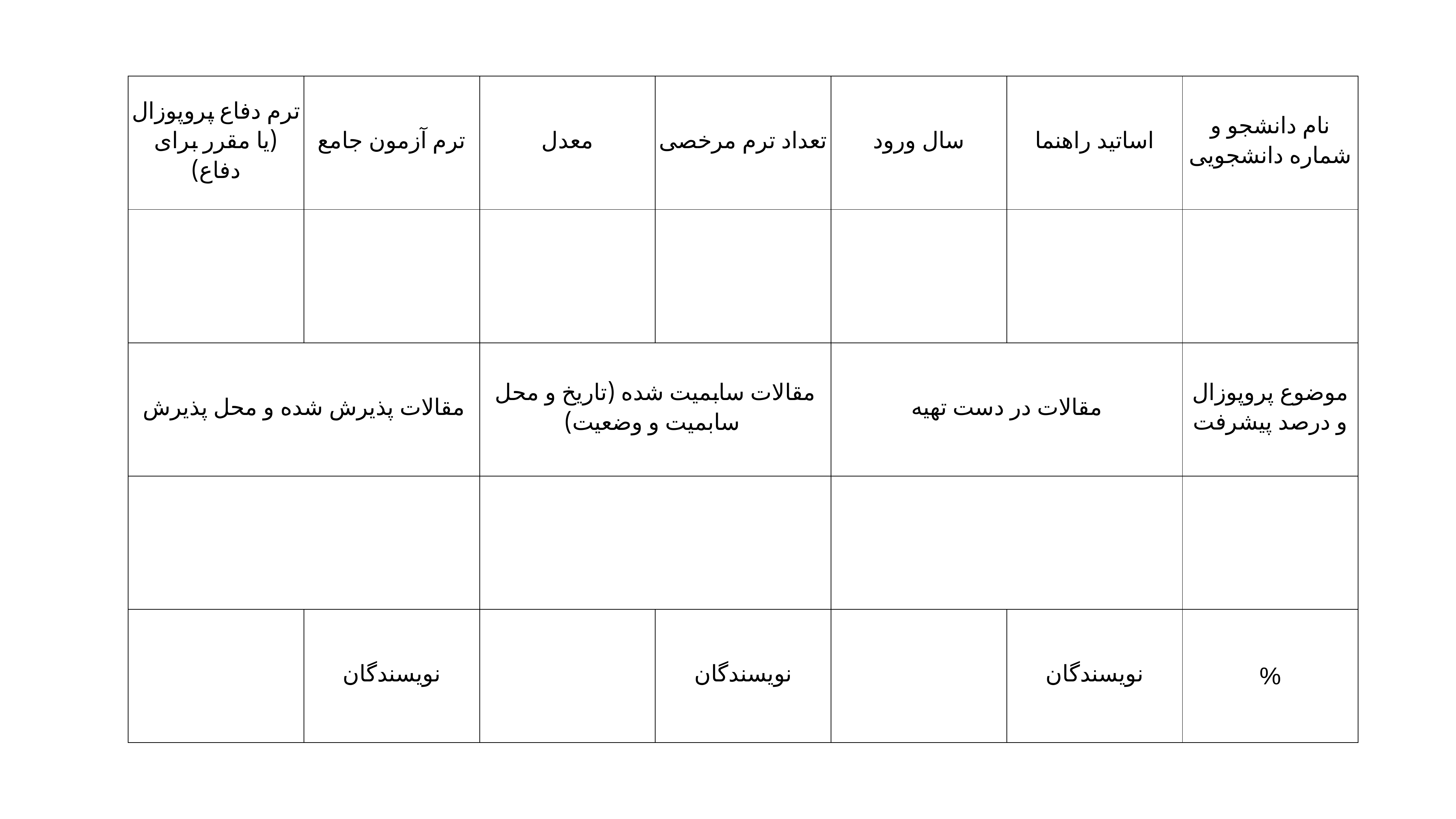

| ترم دفاع پروپوزال (یا مقرر برای دفاع) | ترم آزمون جامع | معدل | تعداد ترم مرخصی | سال ورود | اساتید راهنما | نام دانشجو و شماره دانشجویی |
| --- | --- | --- | --- | --- | --- | --- |
|  |  |  |  |  |  |  |
| مقالات پذیرش شده و محل پذیرش |  | مقالات سابمیت شده (تاریخ و محل سابمیت و وضعیت) |  | مقالات در دست تهیه |  | موضوع پروپوزال و درصد پیشرفت |
|  |  |  |  |  |  |  |
|  | نویسندگان |  | نویسندگان |  | نویسندگان | % |